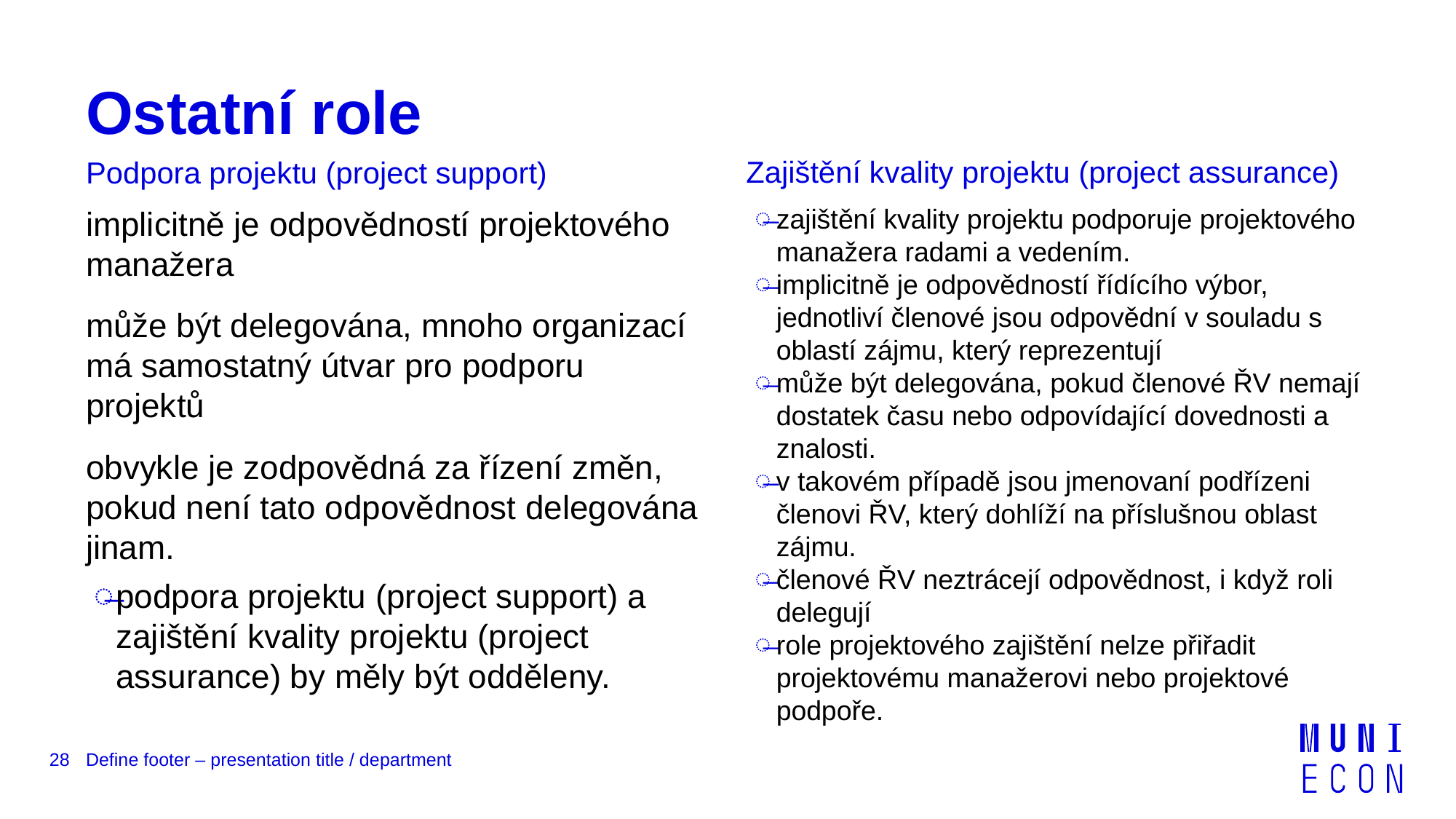

# Ostatní role
Zajištění kvality projektu (project assurance)
Podpora projektu (project support)
zajištění kvality projektu podporuje projektového manažera radami a vedením.
implicitně je odpovědností řídícího výbor, jednotliví členové jsou odpovědní v souladu s oblastí zájmu, který reprezentují
může být delegována, pokud členové ŘV nemají dostatek času nebo odpovídající dovednosti a znalosti.
v takovém případě jsou jmenovaní podřízeni členovi ŘV, který dohlíží na příslušnou oblast zájmu.
členové ŘV neztrácejí odpovědnost, i když roli delegují
role projektového zajištění nelze přiřadit projektovému manažerovi nebo projektové podpoře.
implicitně je odpovědností projektového manažera
může být delegována, mnoho organizací má samostatný útvar pro podporu projektů
obvykle je zodpovědná za řízení změn, pokud není tato odpovědnost delegována jinam.
podpora projektu (project support) a zajištění kvality projektu (project assurance) by měly být odděleny.
28
Define footer – presentation title / department